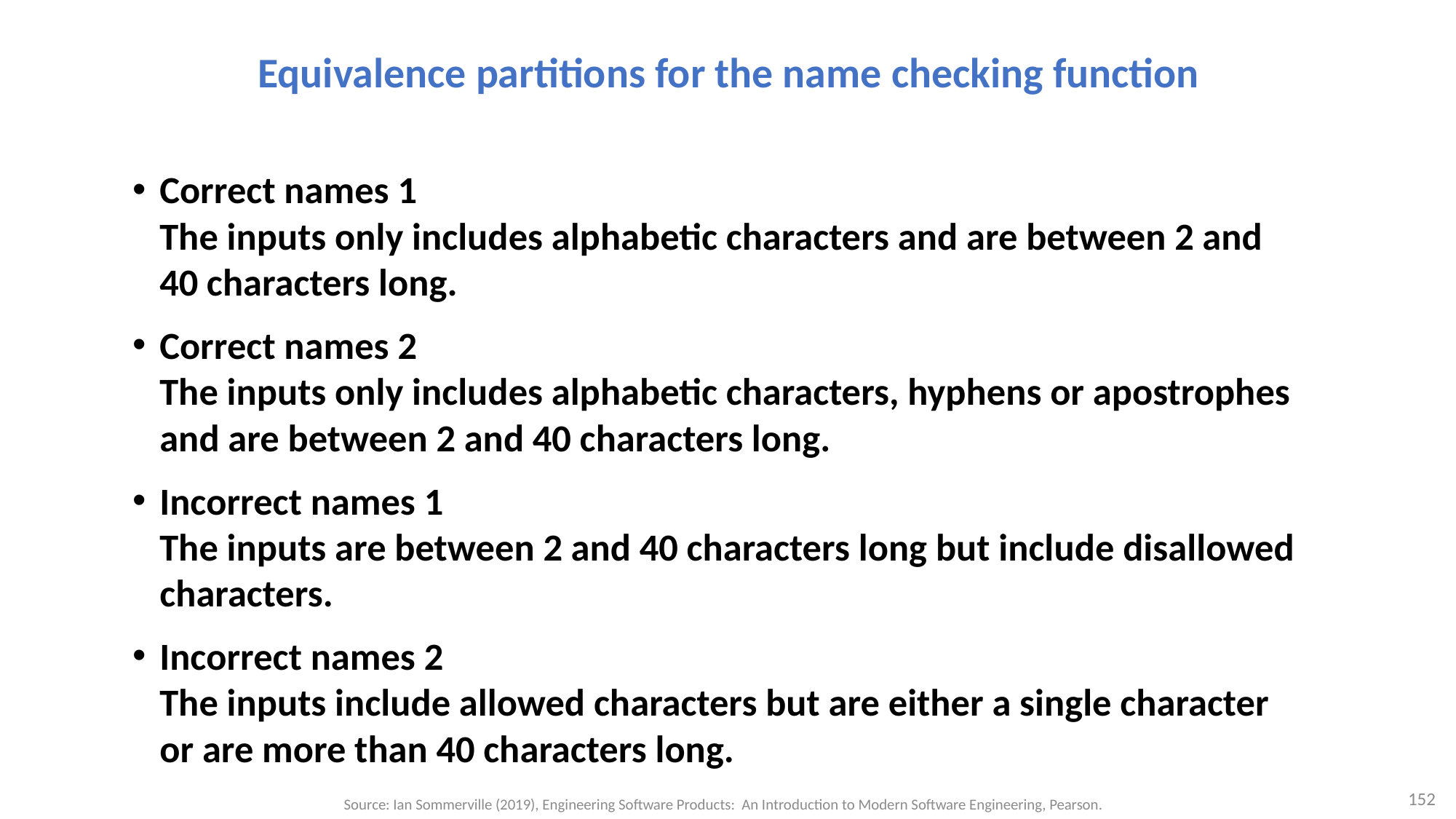

# Equivalence partitions for the name checking function
Correct names 1
The inputs only includes alphabetic characters and are between 2 and 40 characters long.
Correct names 2
The inputs only includes alphabetic characters, hyphens or apostrophes and are between 2 and 40 characters long.
Incorrect names 1
The inputs are between 2 and 40 characters long but include disallowed characters.
Incorrect names 2
The inputs include allowed characters but are either a single character or are more than 40 characters long.

152
Source: Ian Sommerville (2019), Engineering Software Products:  An Introduction to Modern Software Engineering, Pearson.